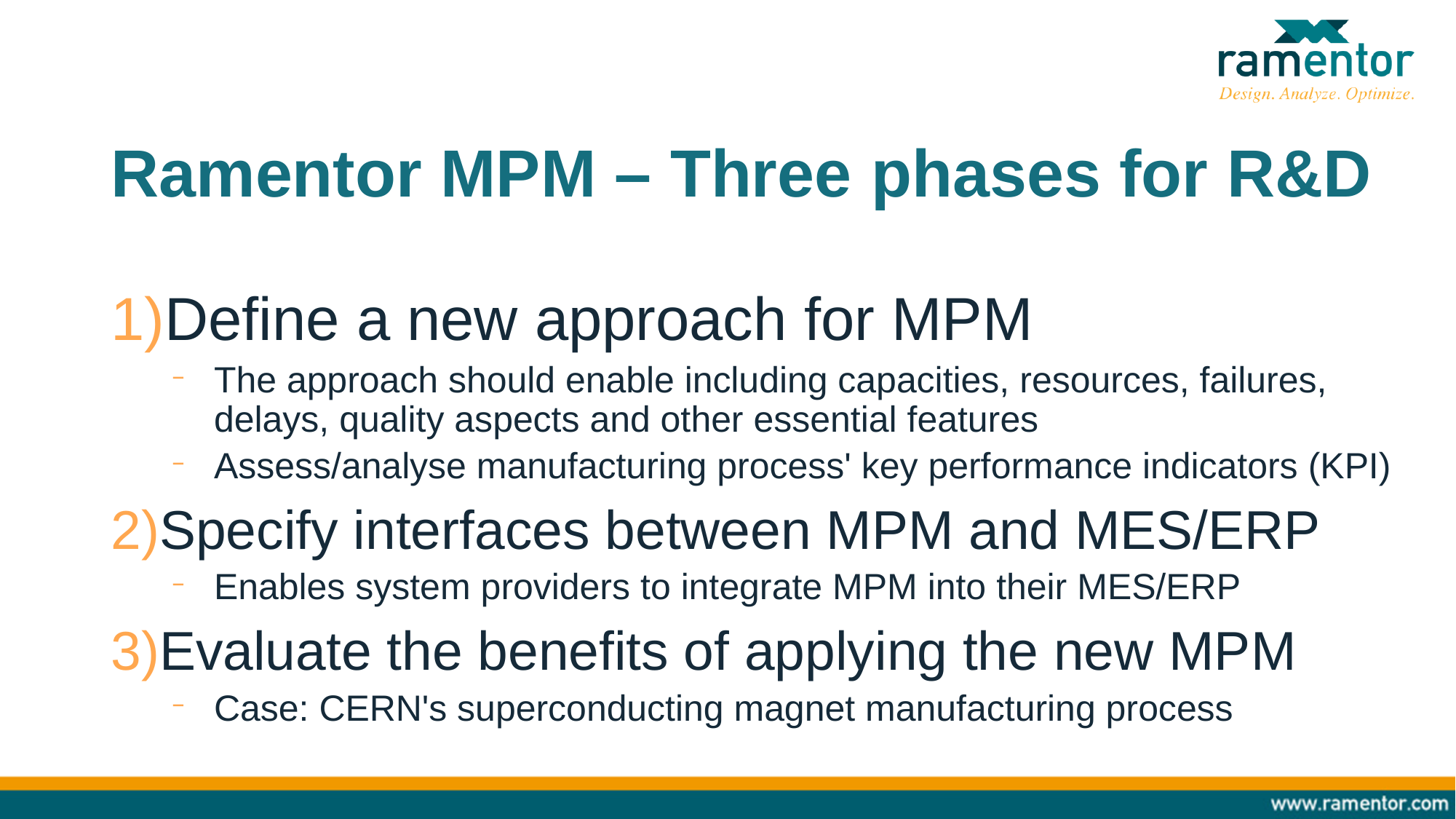

# Ramentor MPM – Three phases for R&D
Define a new approach for MPM
The approach should enable including capacities, resources, failures, delays, quality aspects and other essential features
Assess/analyse manufacturing process' key performance indicators (KPI)
Specify interfaces between MPM and MES/ERP
Enables system providers to integrate MPM into their MES/ERP
Evaluate the benefits of applying the new MPM
Case: CERN's superconducting magnet manufacturing process